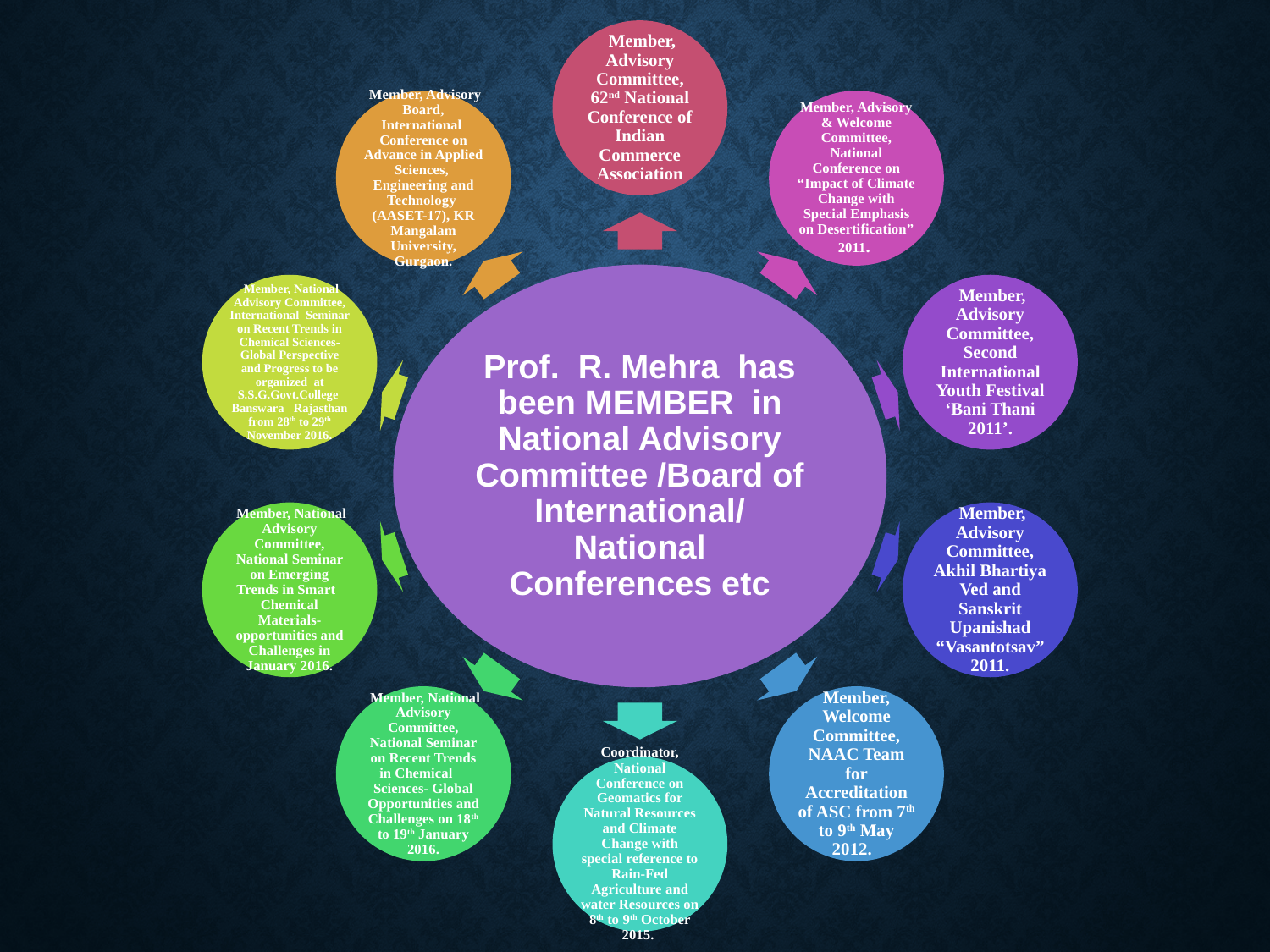

Prof.  R. Mehra  has been MEMBER  in National Advisory Committee /Board of International/ National Conferences etc

 Member, Advisory Committee, 62nd National Conference of Indian Commerce Association

Member, Advisory & Welcome Committee, National Conference on “Impact of Climate Change with Special Emphasis on Desertification” 2011.

 Member, Advisory Committee, Second International Youth Festival ‘Bani Thani 2011’.

 Member, Advisory Committee, Akhil Bhartiya Ved and Sanskrit Upanishad “Vasantotsav” 2011.

Member, Welcome Committee, NAAC Team for Accreditation of ASC from 7th to 9th May 2012.

Coordinator, National Conference on Geomatics for Natural Resources and Climate Change with special reference to Rain-Fed Agriculture and water Resources on 8th to 9th October 2015.

 Member, National Advisory Committee, National Seminar on Recent Trends in Chemical     Sciences- Global Opportunities and Challenges on 18th to 19th January 2016.

 Member, National Advisory Committee, National Seminar on Emerging Trends in Smart   Chemical Materials-opportunities and Challenges in January 2016.

 Member, National Advisory Committee, International  Seminar on Recent Trends in Chemical Sciences- Global Perspective and Progress to be organized  at S.S.G.Govt.College  Banswara   Rajasthan from 28th to 29th November 2016.

 Member, Advisory Board, International  Conference on Advance in Applied Sciences,  Engineering and Technology  (AASET-17), KR Mangalam University, Gurgaon.